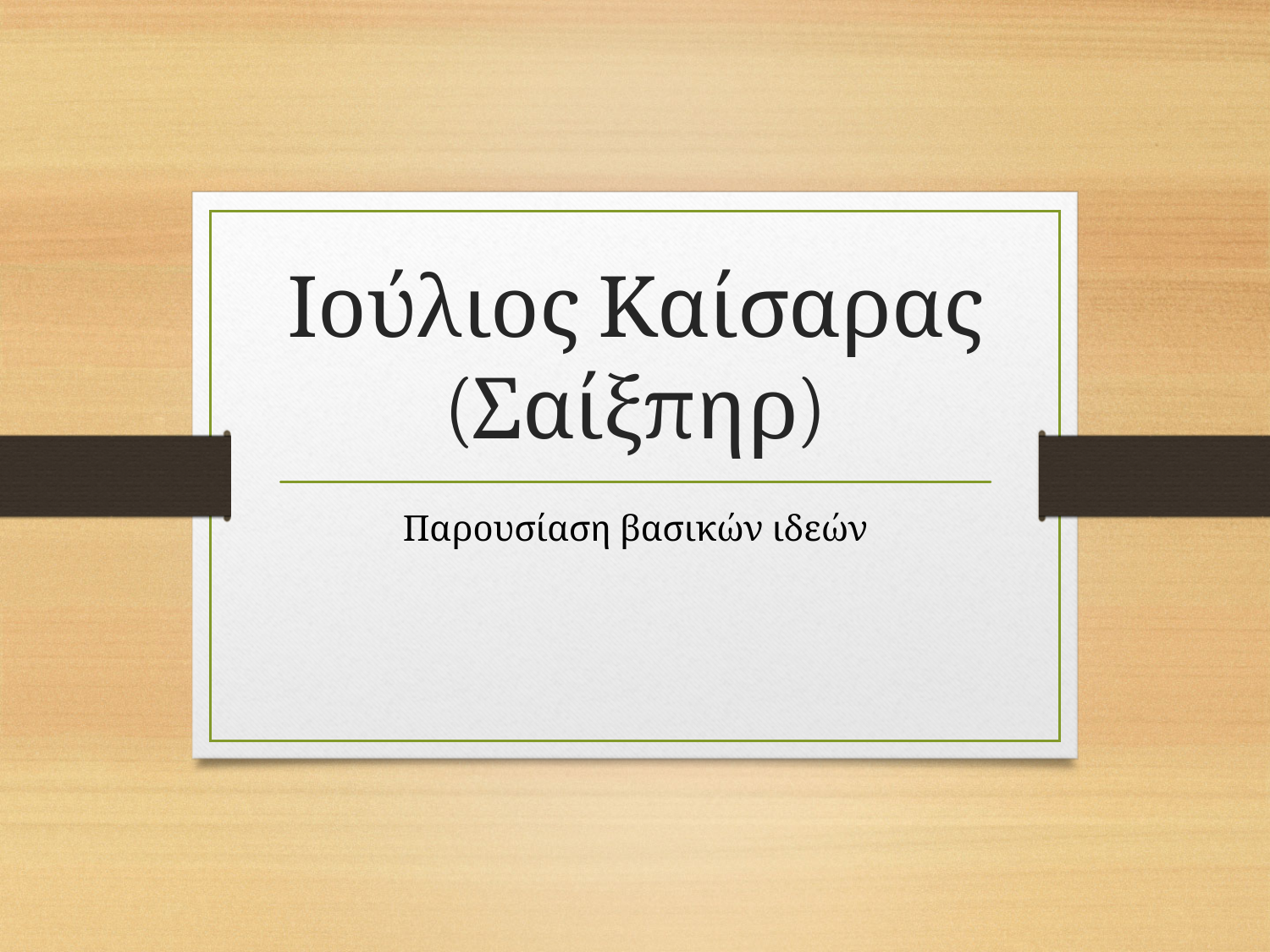

# Ιούλιος Καίσαρας (Σαίξπηρ)
Παρουσίαση βασικών ιδεών